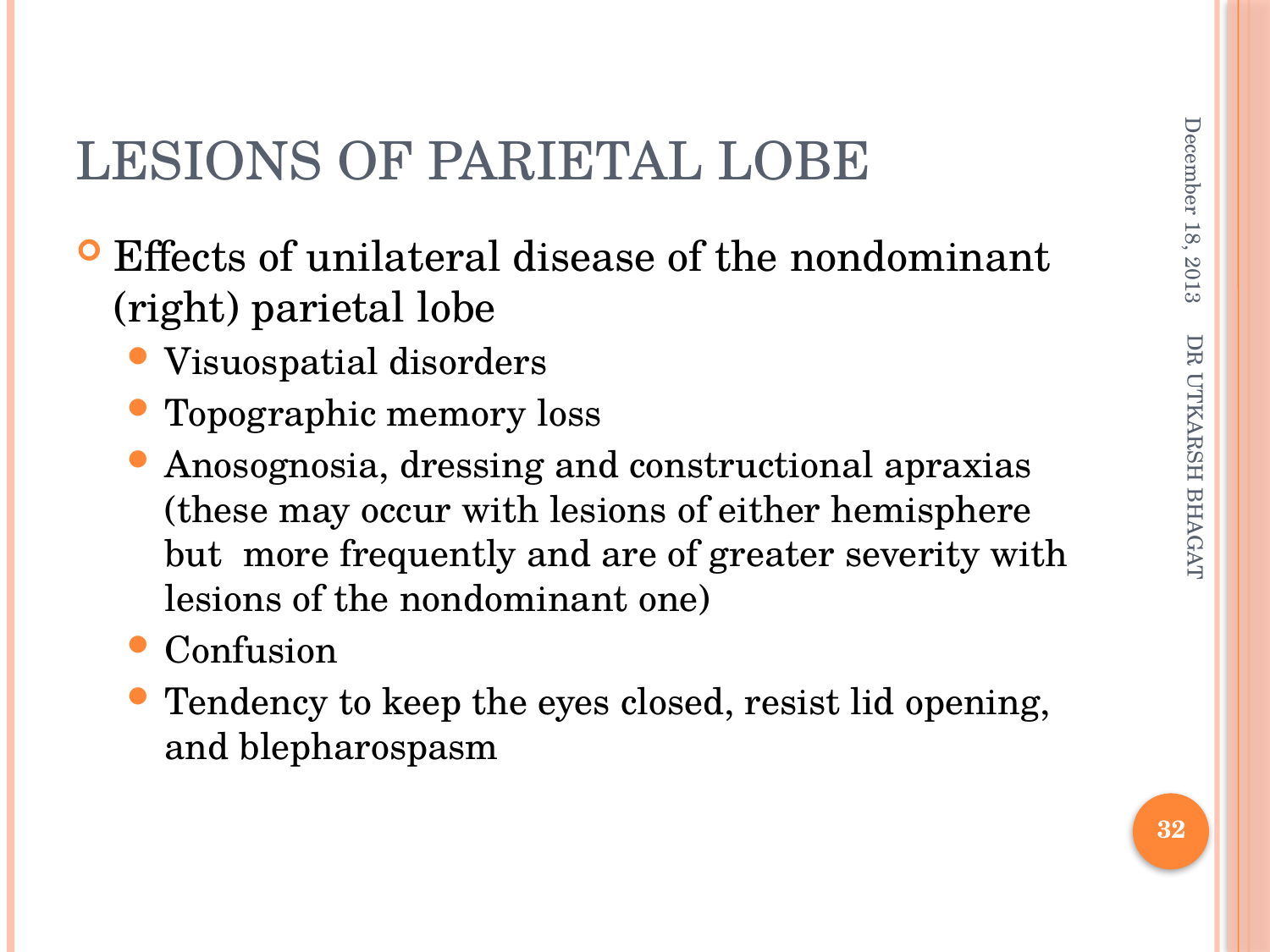

# LESIONS OF PARIETAL LOBE
December 18, 2013
Effects of unilateral disease of the nondominant (right) parietal lobe
Visuospatial disorders
Topographic memory loss
Anosognosia, dressing and constructional apraxias (these may occur with lesions of either hemisphere but  more frequently and are of greater severity with lesions of the nondominant one)
Confusion
Tendency to keep the eyes closed, resist lid opening, and blepharospasm

DR UTKARSH BHAGAT
32